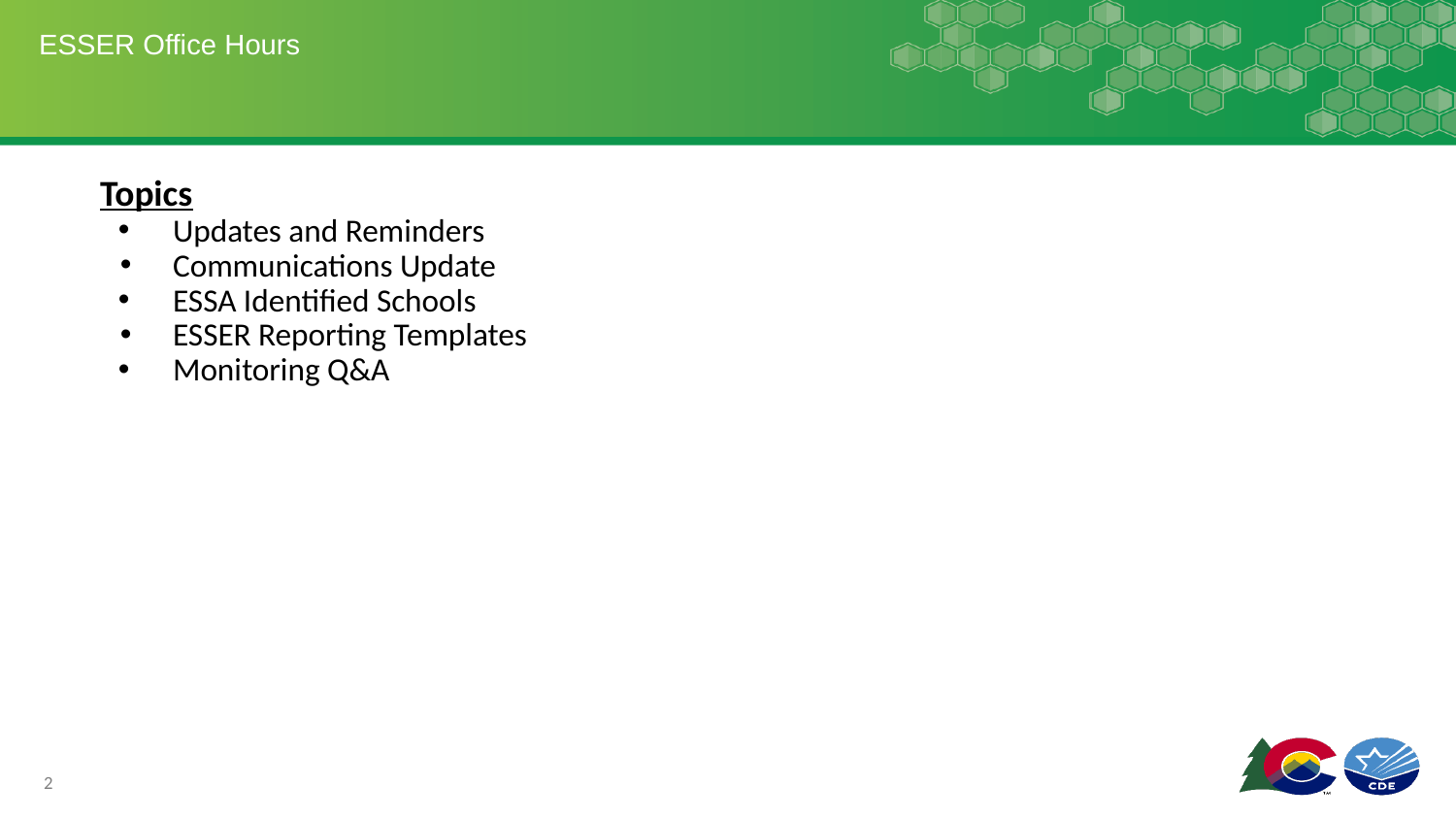

# ESSER Office Hours
Topics
Updates and Reminders
Communications Update
ESSA Identified Schools
ESSER Reporting Templates
Monitoring Q&A
2